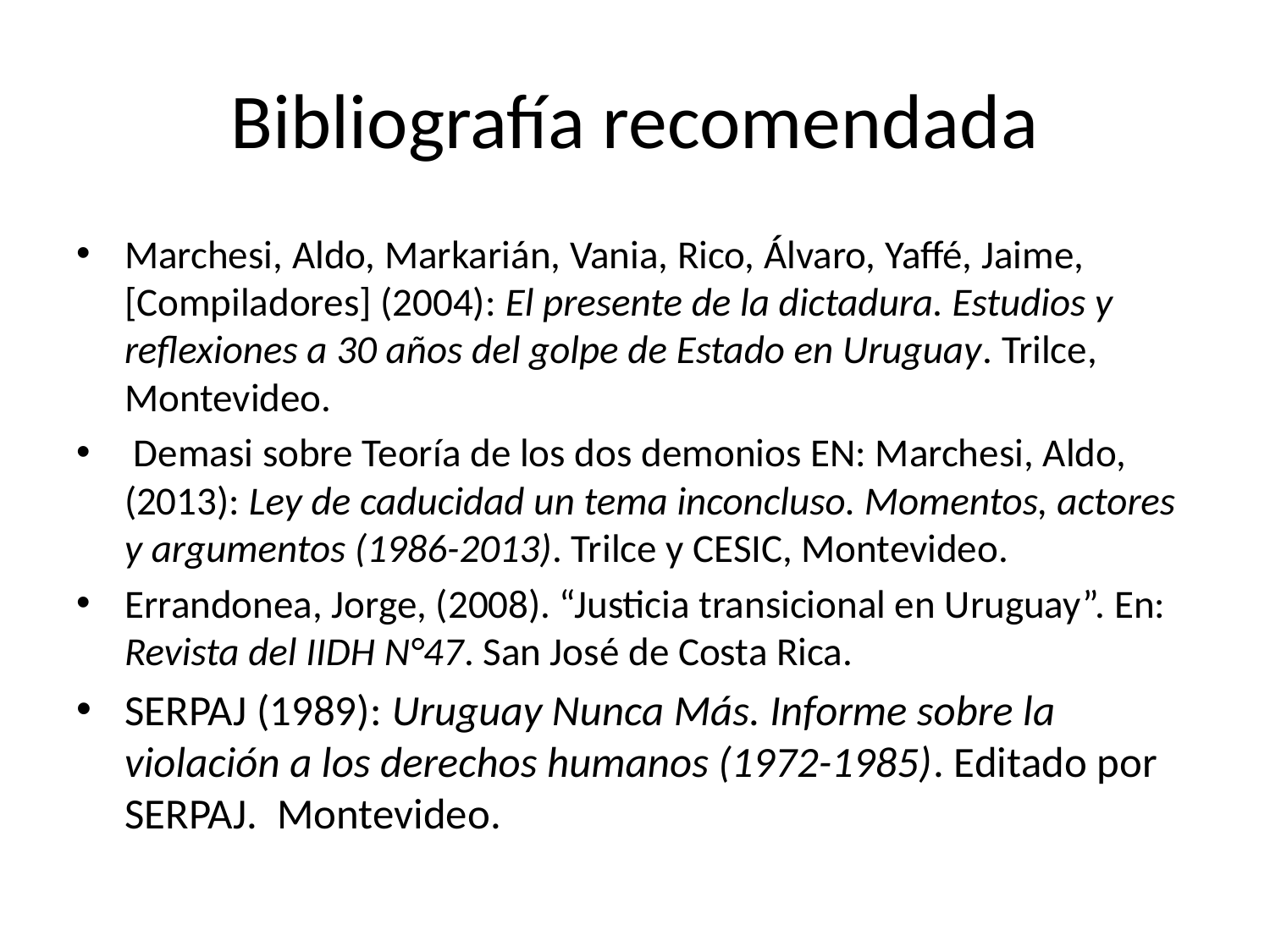

# Bibliografía recomendada
Marchesi, Aldo, Markarián, Vania, Rico, Álvaro, Yaffé, Jaime, [Compiladores] (2004): El presente de la dictadura. Estudios y reflexiones a 30 años del golpe de Estado en Uruguay. Trilce, Montevideo.
 Demasi sobre Teoría de los dos demonios EN: Marchesi, Aldo, (2013): Ley de caducidad un tema inconcluso. Momentos, actores y argumentos (1986-2013). Trilce y CESIC, Montevideo.
Errandonea, Jorge, (2008). “Justicia transicional en Uruguay”. En: Revista del IIDH N°47. San José de Costa Rica.
SERPAJ (1989): Uruguay Nunca Más. Informe sobre la violación a los derechos humanos (1972-1985). Editado por SERPAJ.  Montevideo.